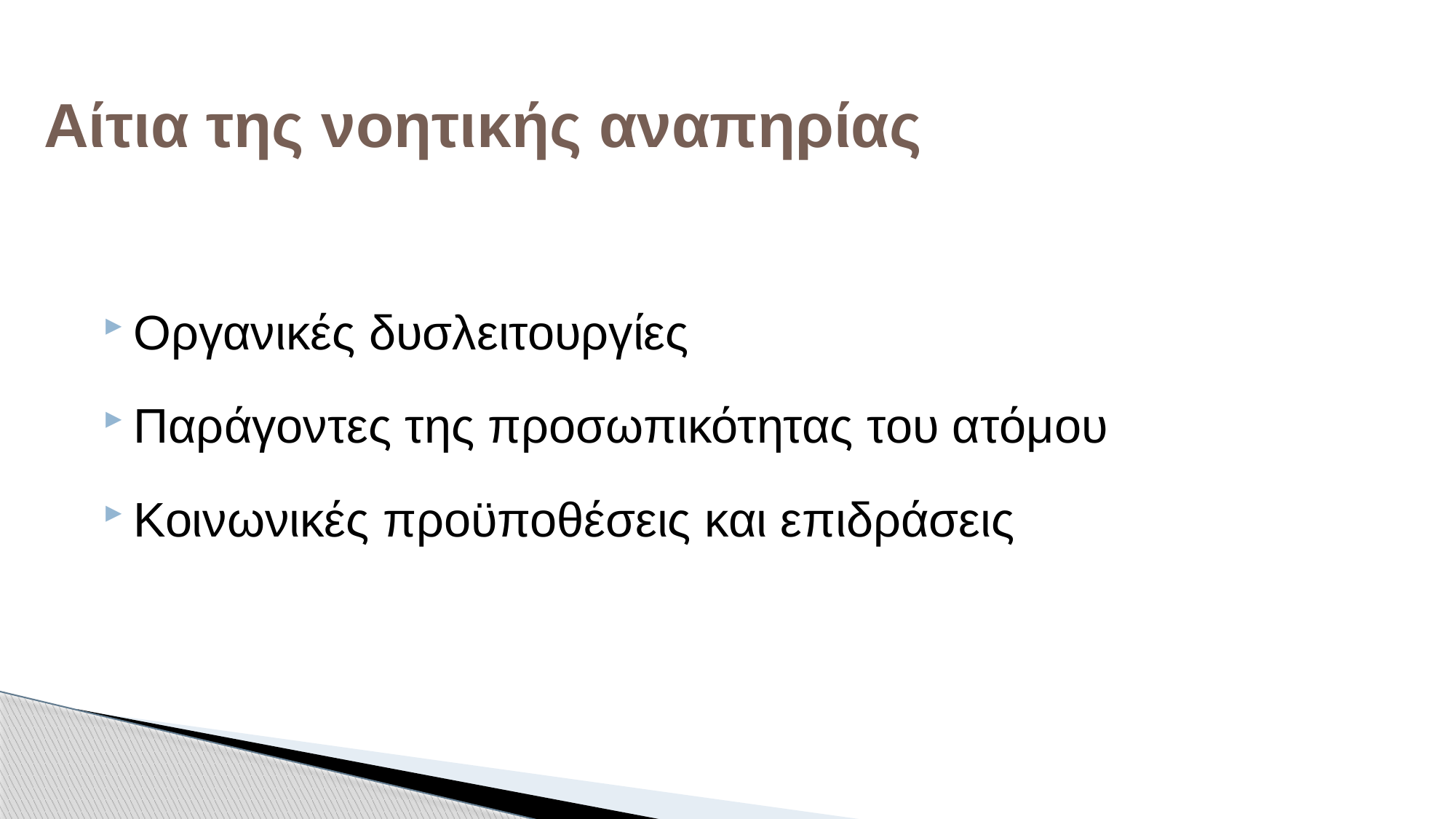

# Αίτια της νοητικής αναπηρίας
Οργανικές δυσλειτουργίες
Παράγοντες της προσωπικότητας του ατόμου
Κοινωνικές προϋποθέσεις και επιδράσεις